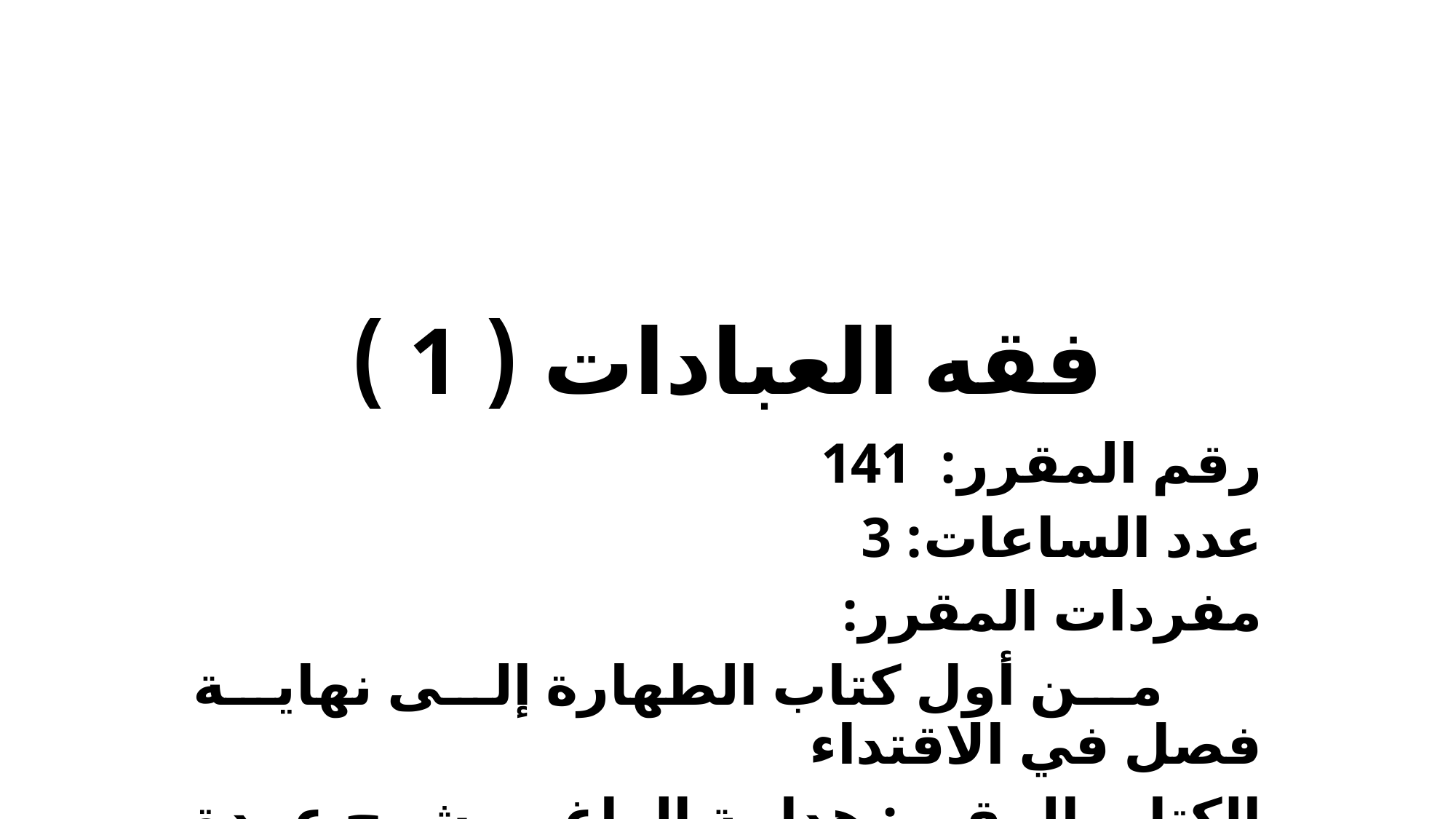

# فقه العبادات ( 1 )
رقم المقرر:  141
عدد الساعات: 3
مفردات المقرر:
       من أول كتاب الطهارة إلى نهاية فصل في الاقتداء
الكتاب المقرر: هداية الراغب شرح عمدة الطالب